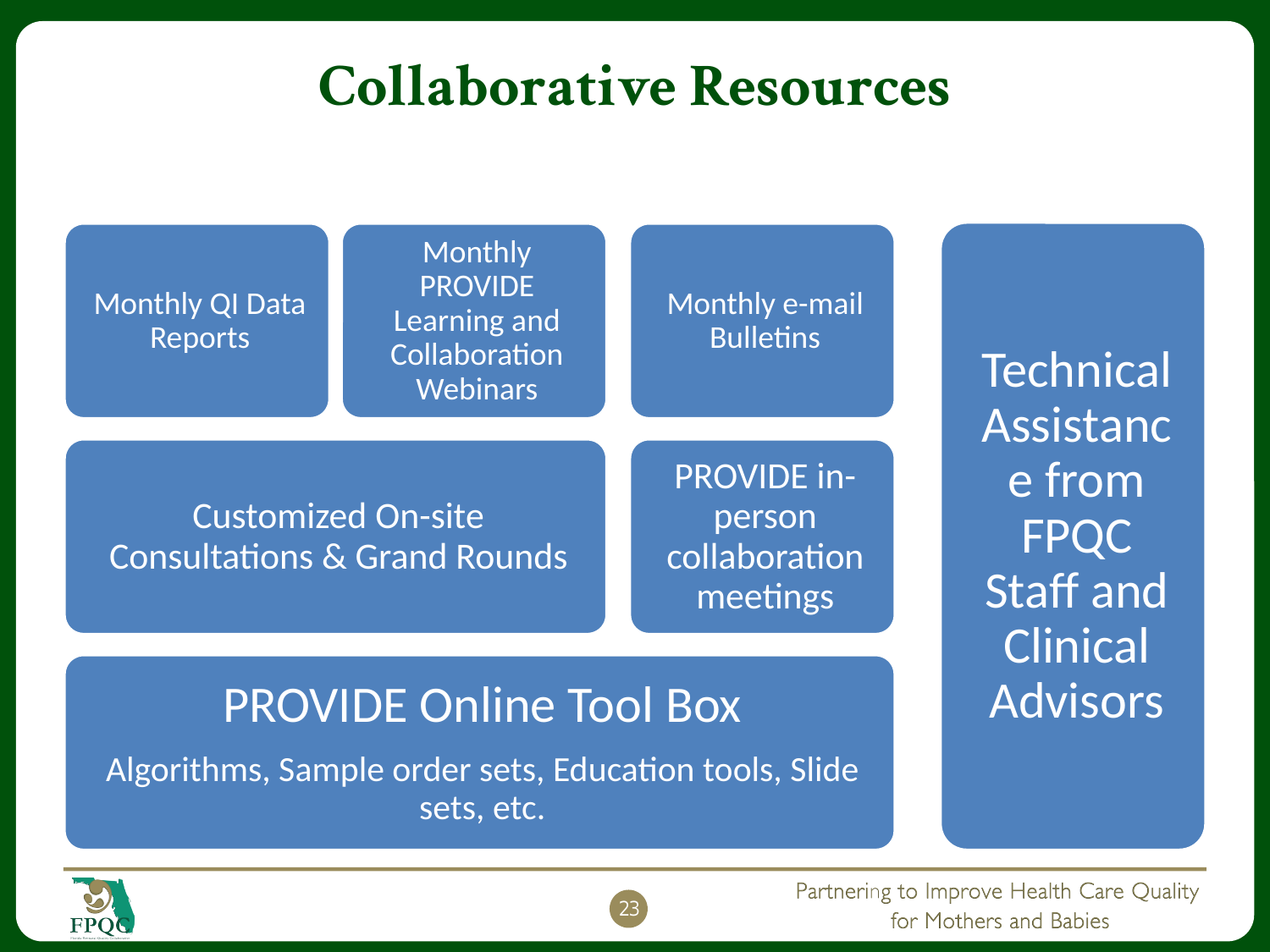

# Collaborative Resources
PROVIDE Online Tool Box
Algorithms, Sample order sets, Education tools, Slide sets, etc.
Customized On-site Consultations & Grand Rounds
Monthly QI Data Reports
Monthly PROVIDE Learning and Collaboration Webinars
PROVIDE in-person collaboration meetings
Monthly e-mail Bulletins
Technical Assistance from FPQC Staff and Clinical Advisors
23